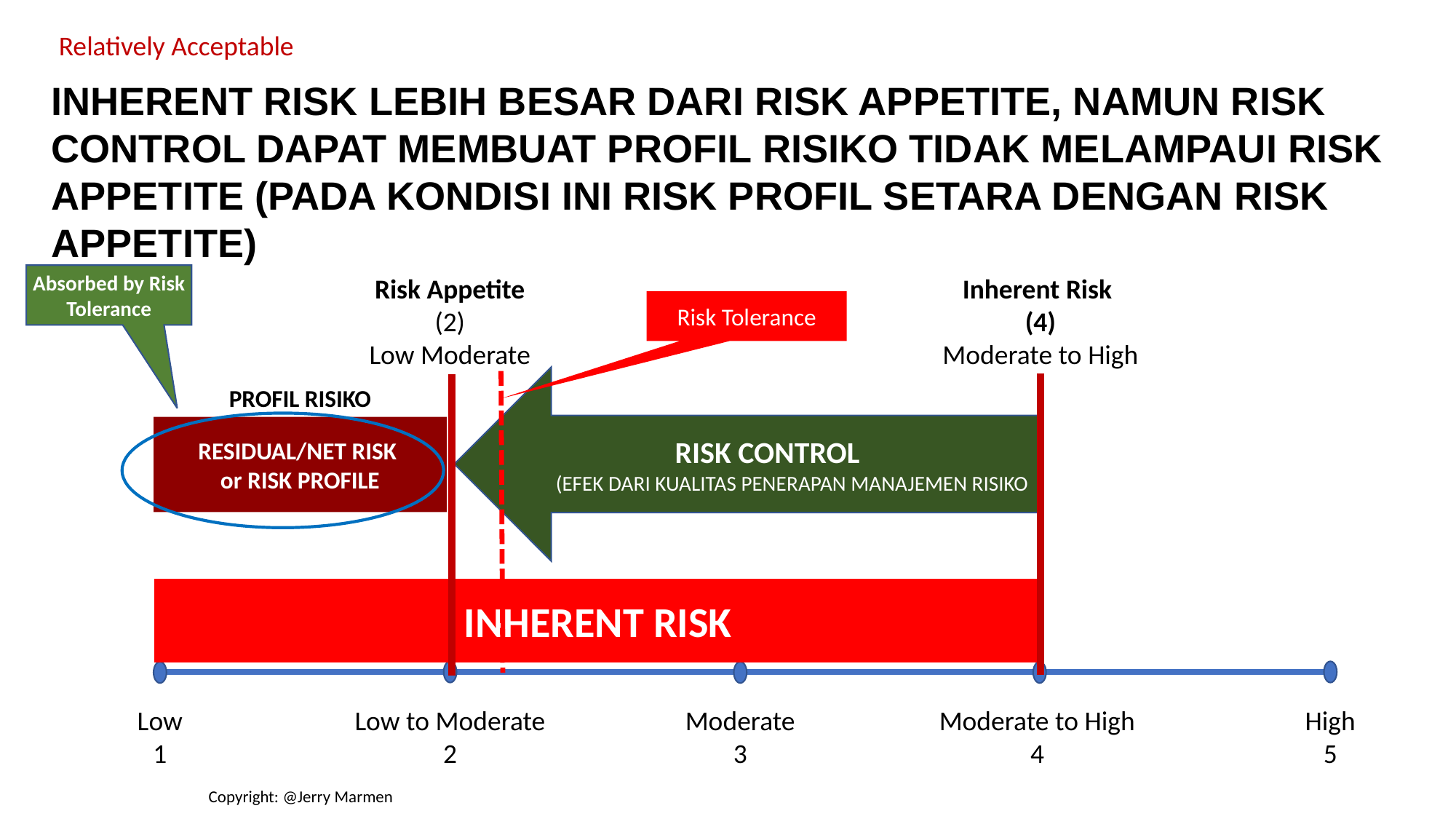

Relatively Acceptable
INHERENT RISK LEBIH BESAR DARI RISK APPETITE, NAMUN RISK CONTROL DAPAT MEMBUAT PROFIL RISIKO TIDAK MELAMPAUI RISK APPETITE (PADA KONDISI INI RISK PROFIL SETARA DENGAN RISK APPETITE)
Absorbed by Risk Tolerance
Inherent Risk
(4)
Moderate to High

Risk Appetite
(2)
Low Moderate

INHERENT RISK

Low
1
Low to Moderate
2
Moderate
3
High
5
Moderate to High
4
Risk Tolerance
RISK CONTROL
(EFEK DARI KUALITAS PENERAPAN MANAJEMEN RISIKO
PROFIL RISIKO

RESIDUAL/NET RISK
or RISK PROFILE
Copyright: @Jerry Marmen